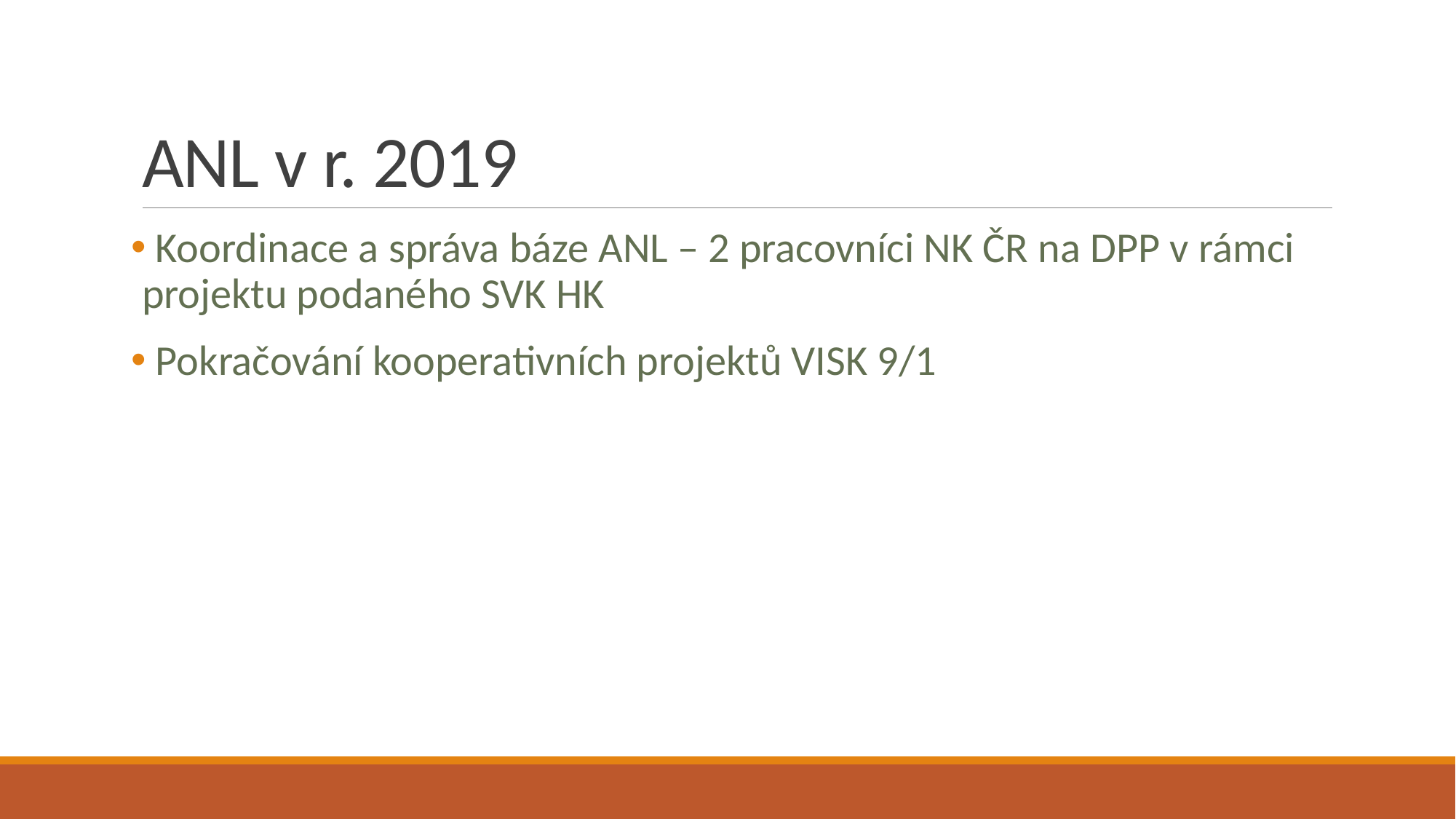

# ANL v r. 2019
 Koordinace a správa báze ANL – 2 pracovníci NK ČR na DPP v rámci projektu podaného SVK HK
 Pokračování kooperativních projektů VISK 9/1